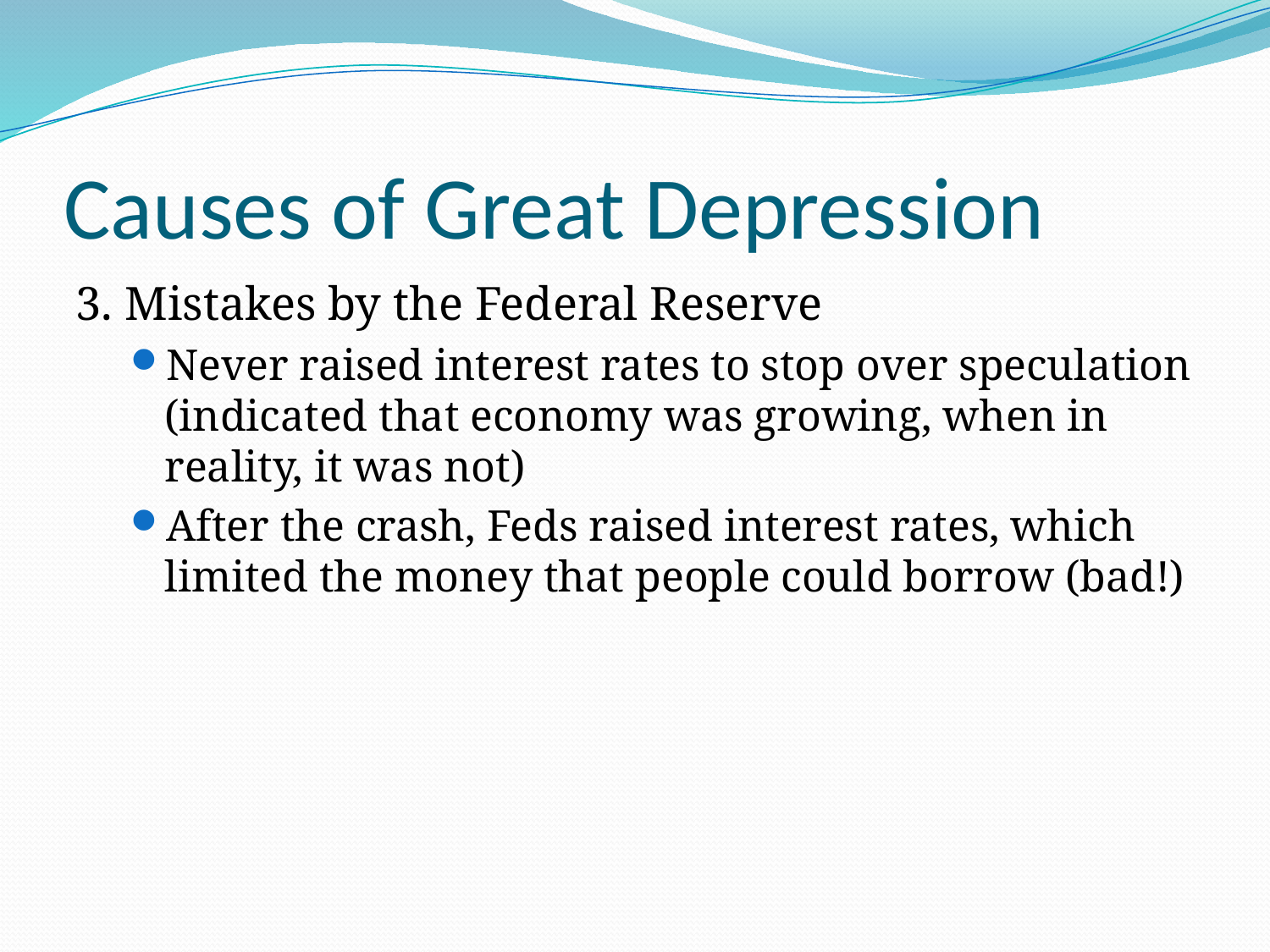

# Causes of Great Depression
3. Mistakes by the Federal Reserve
Never raised interest rates to stop over speculation (indicated that economy was growing, when in reality, it was not)
After the crash, Feds raised interest rates, which limited the money that people could borrow (bad!)